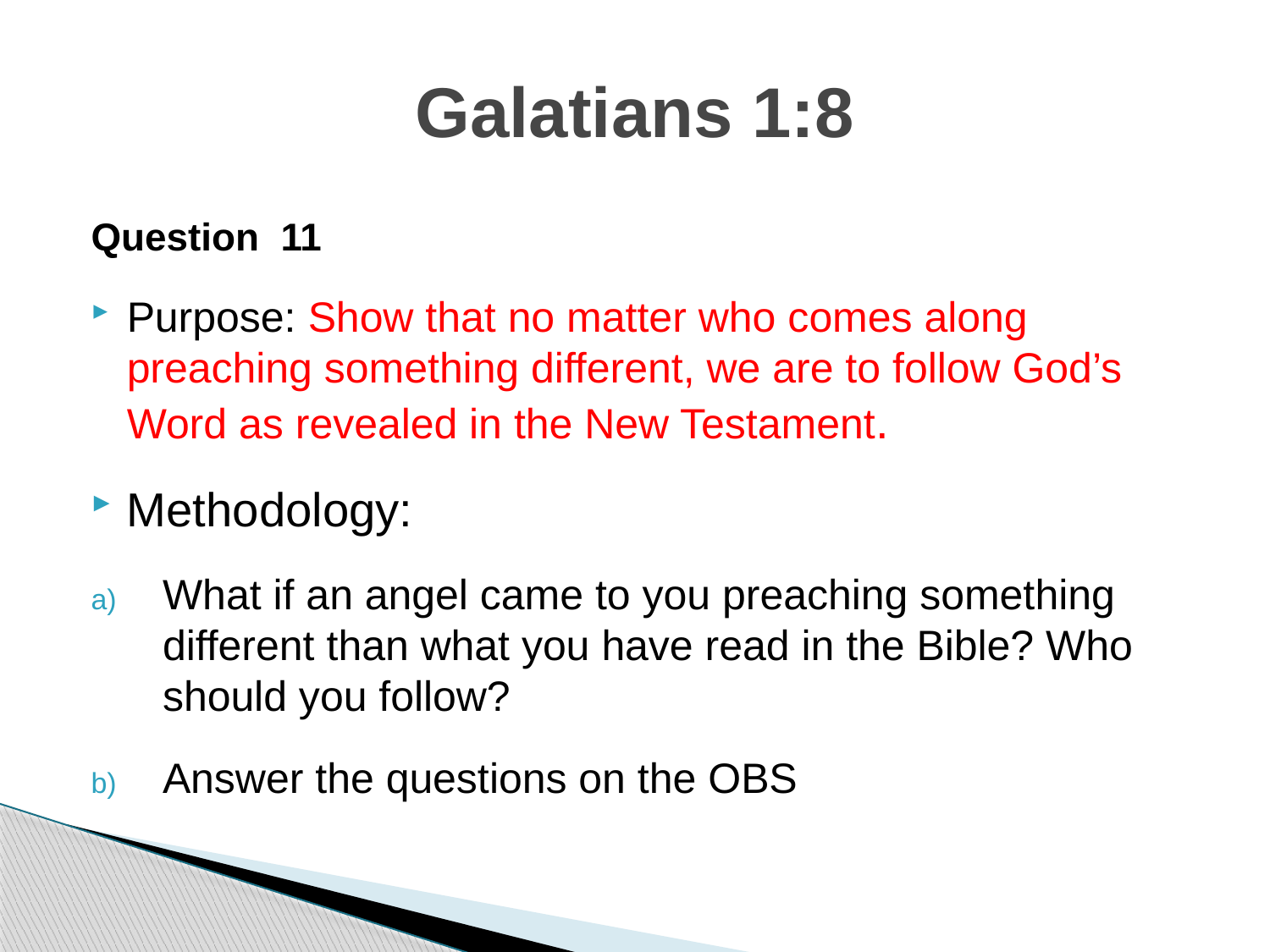

# Galatians 1:8
Question  11

Purpose: Show that no matter who comes along preaching something different, we are to follow God’s Word as revealed in the New Testament.

Methodology:

What if an angel came to you preaching something different than what you have read in the Bible? Who should you follow?

Answer the questions on the OBS